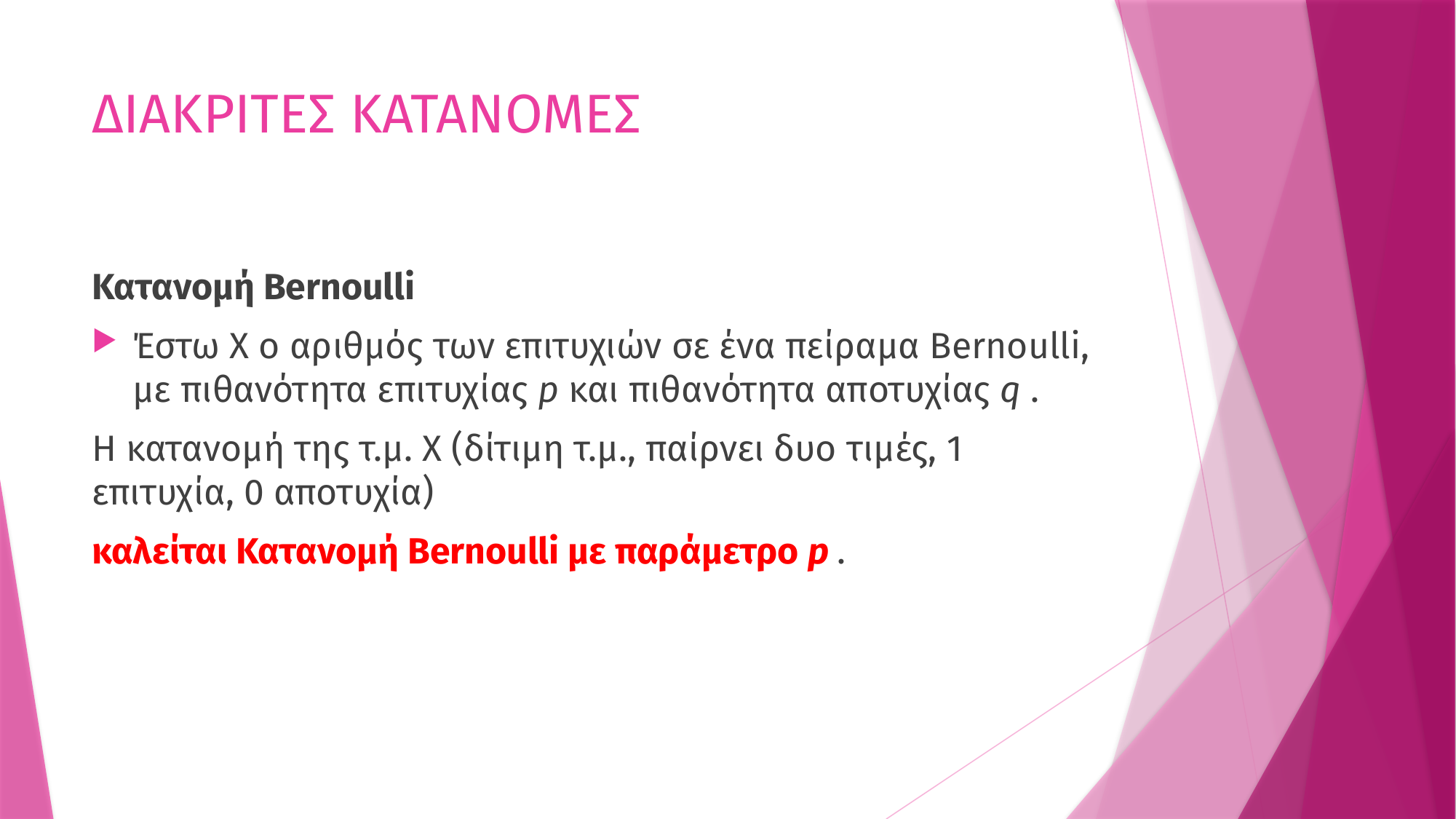

# ΔΙΑΚΡΙΤΕΣ ΚΑΤΑΝΟΜΕΣ
Κατανομή Bernoulli
Έστω Χ ο αριθμός των επιτυχιών σε ένα πείραμα Bernoulli, με πιθανότητα επιτυχίας p και πιθανότητα αποτυχίας q .
Η κατανομή της τ.μ. Χ (δίτιμη τ.μ., παίρνει δυο τιμές, 1 επιτυχία, 0 αποτυχία)
καλείται Κατανομή Bernoulli με παράμετρο p .